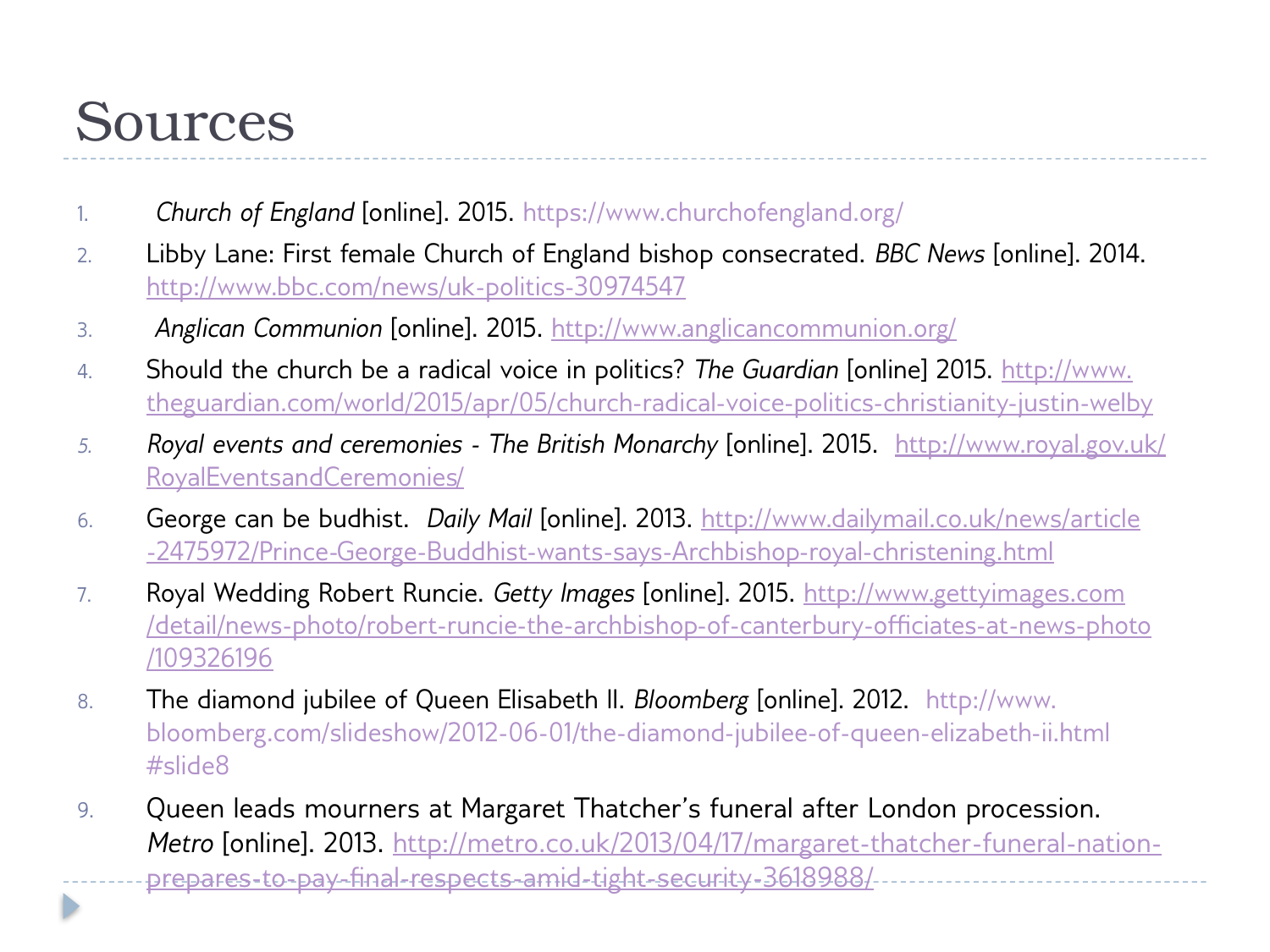

# Sources
 Church of England [online]. 2015. https://www.churchofengland.org/
Libby Lane: First female Church of England bishop consecrated. BBC News [online]. 2014.  http://www.bbc.com/news/uk-politics-30974547
 Anglican Communion [online]. 2015. http://www.anglicancommunion.org/
Should the church be a radical voice in politics? The Guardian [online] 2015. http://www.theguardian.com/world/2015/apr/05/church-radical-voice-politics-christianity-justin-welby
Royal events and ceremonies - The British Monarchy [online]. 2015.  http://www.royal.gov.uk/RoyalEventsandCeremonies/
George can be budhist.  Daily Mail [online]. 2013. http://www.dailymail.co.uk/news/article-2475972/Prince-George-Buddhist-wants-says-Archbishop-royal-christening.html
Royal Wedding Robert Runcie. Getty Images [online]. 2015. http://www.gettyimages.com/detail/news-photo/robert-runcie-the-archbishop-of-canterbury-officiates-at-news-photo/109326196
The diamond jubilee of Queen Elisabeth II. Bloomberg [online]. 2012.  http://www.bloomberg.com/slideshow/2012-06-01/the-diamond-jubilee-of-queen-elizabeth-ii.html#slide8
Queen leads mourners at Margaret Thatcher’s funeral after London procession.  Metro [online]. 2013. http://metro.co.uk/2013/04/17/margaret-thatcher-funeral-nation-prepares-to-pay-final-respects-amid-tight-security-3618988/